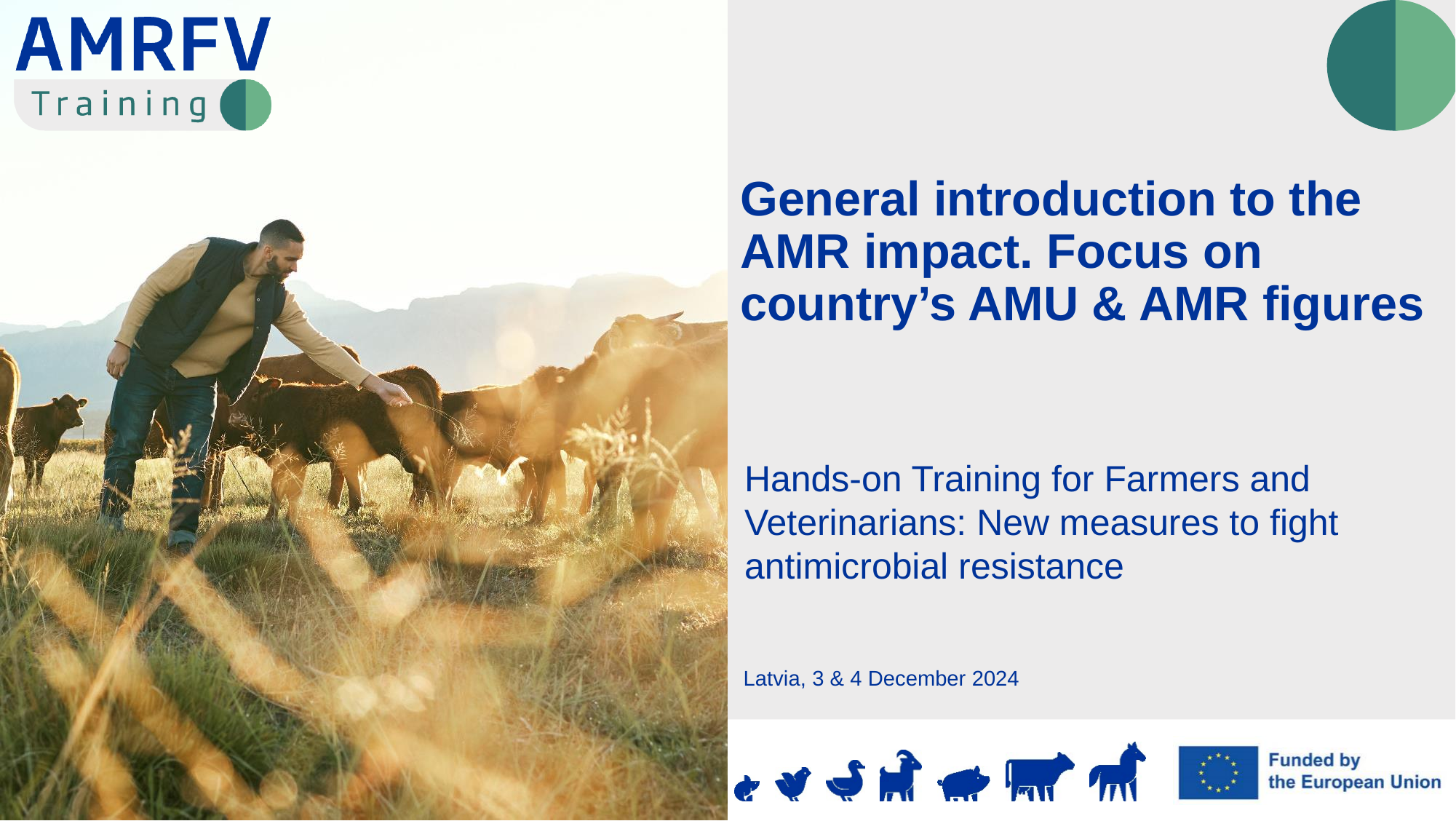

General introduction to the AMR impact. Focus on country’s AMU & AMR figures

Latvia, 3 & 4 December 2024